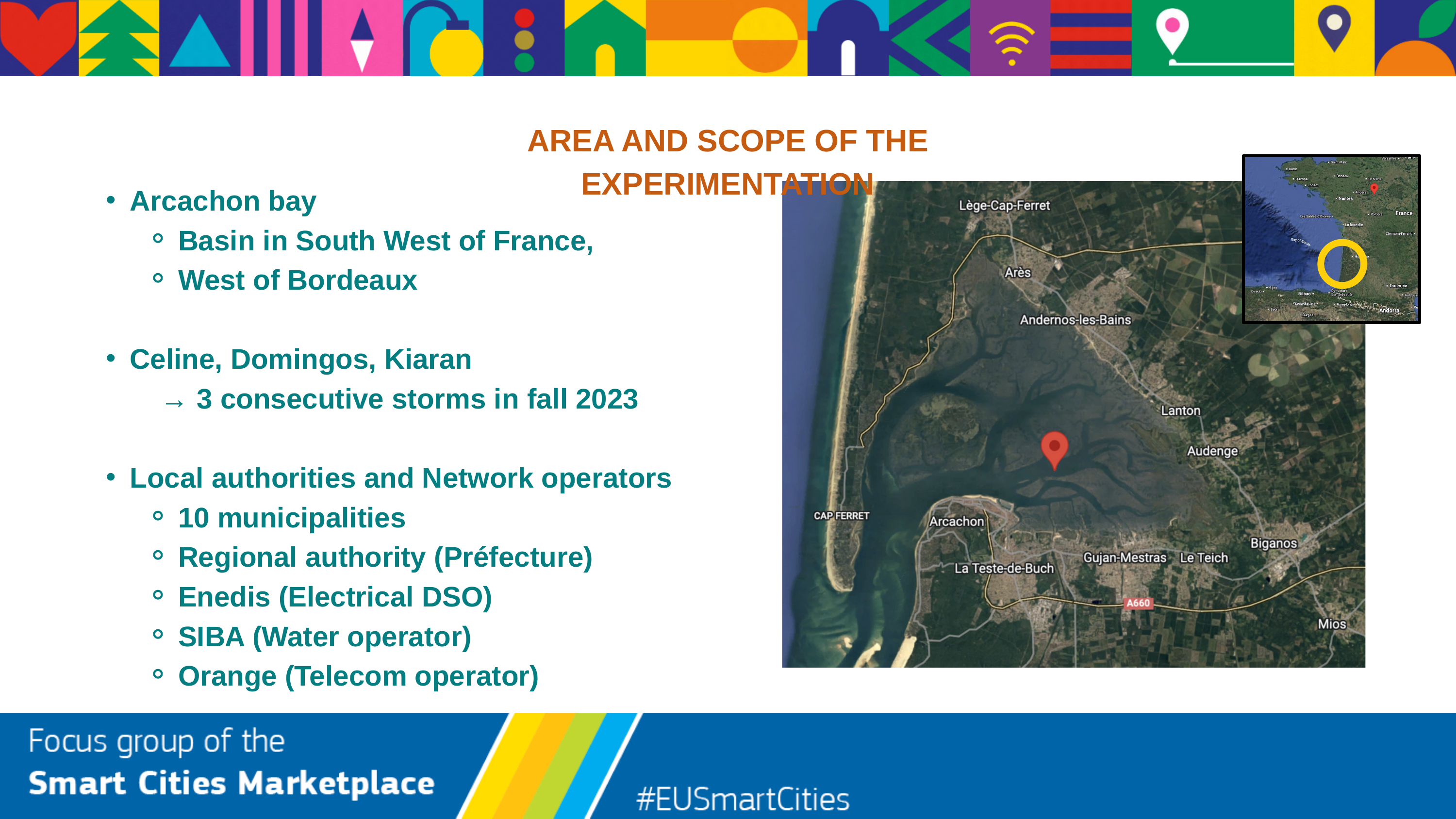

AREA AND SCOPE OF THE EXPERIMENTATION

Arcachon bay
Basin in South West of France,
West of Bordeaux

Celine, Domingos, Kiaran
          → 3 consecutive storms in fall 2023

Local authorities and Network operators
10 municipalities
Regional authority (Préfecture)
Enedis (Electrical DSO)
SIBA (Water operator)
Orange (Telecom operator)